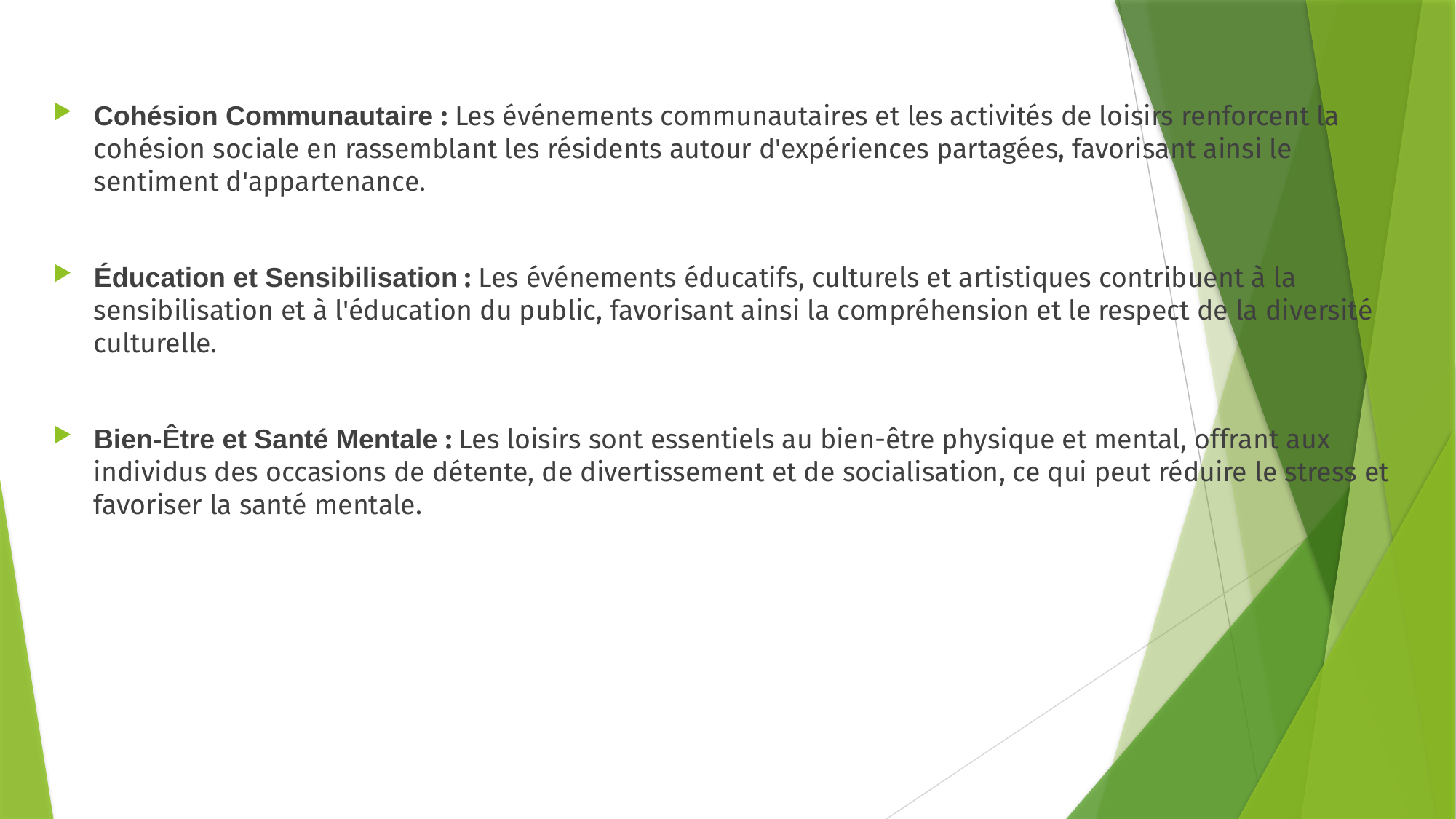

Cohésion Communautaire : Les événements communautaires et les activités de loisirs renforcent la cohésion sociale en rassemblant les résidents autour d'expériences partagées, favorisant ainsi le sentiment d'appartenance.

Éducation et Sensibilisation : Les événements éducatifs, culturels et artistiques contribuent à la sensibilisation et à l'éducation du public, favorisant ainsi la compréhension et le respect de la diversité culturelle.

Bien-Être et Santé Mentale : Les loisirs sont essentiels au bien-être physique et mental, offrant aux individus des occasions de détente, de divertissement et de socialisation, ce qui peut réduire le stress et favoriser la santé mentale.